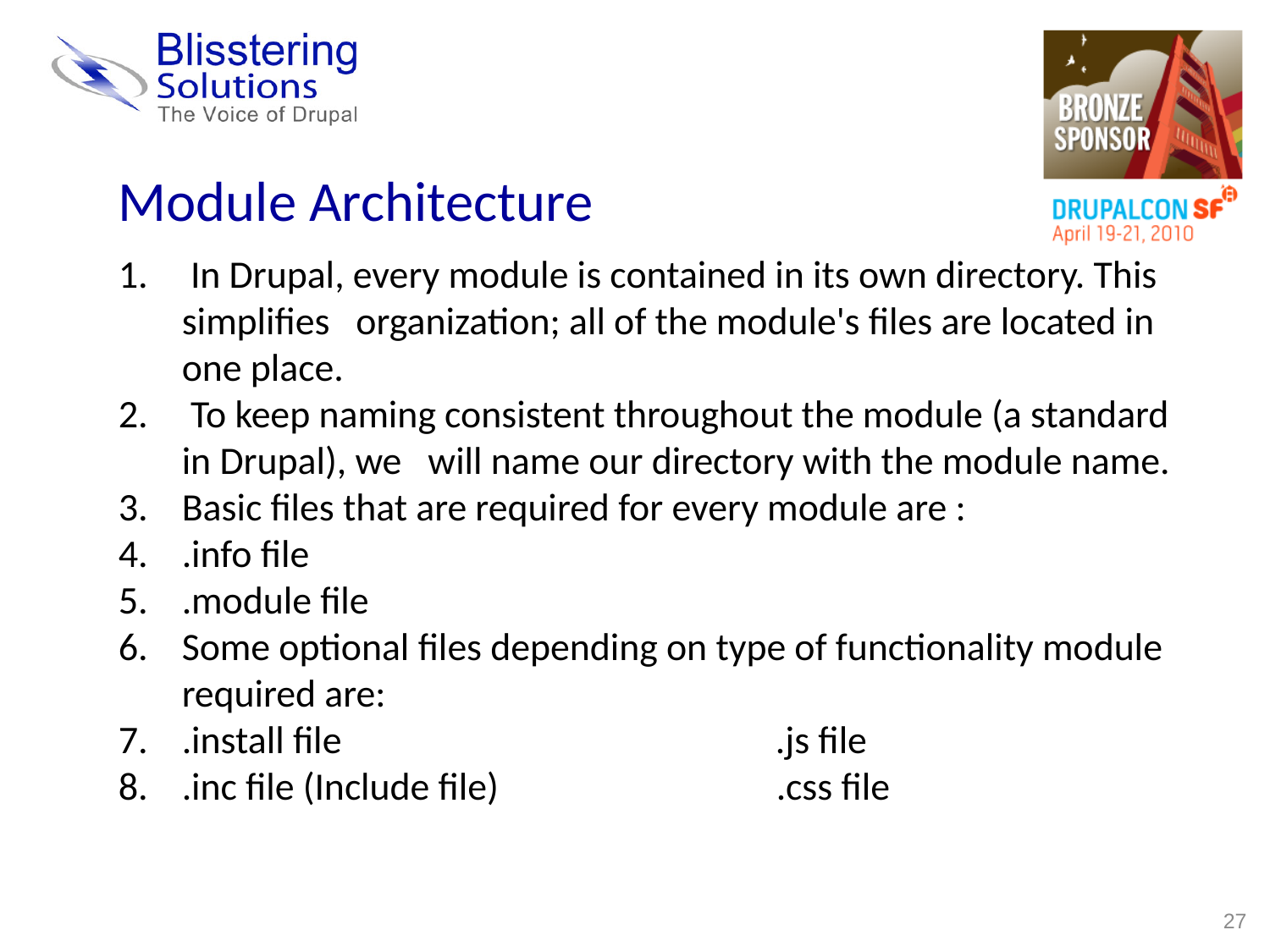

Module Architecture

 In Drupal, every module is contained in its own directory. This simplifies   organization; all of the module's files are located in one place.
 To keep naming consistent throughout the module (a standard in Drupal), we   will name our directory with the module name.
Basic files that are required for every module are :
.info file
.module file
Some optional files depending on type of functionality module required are:
.install file                                                  .js file
.inc file (Include file)                                .css file

27